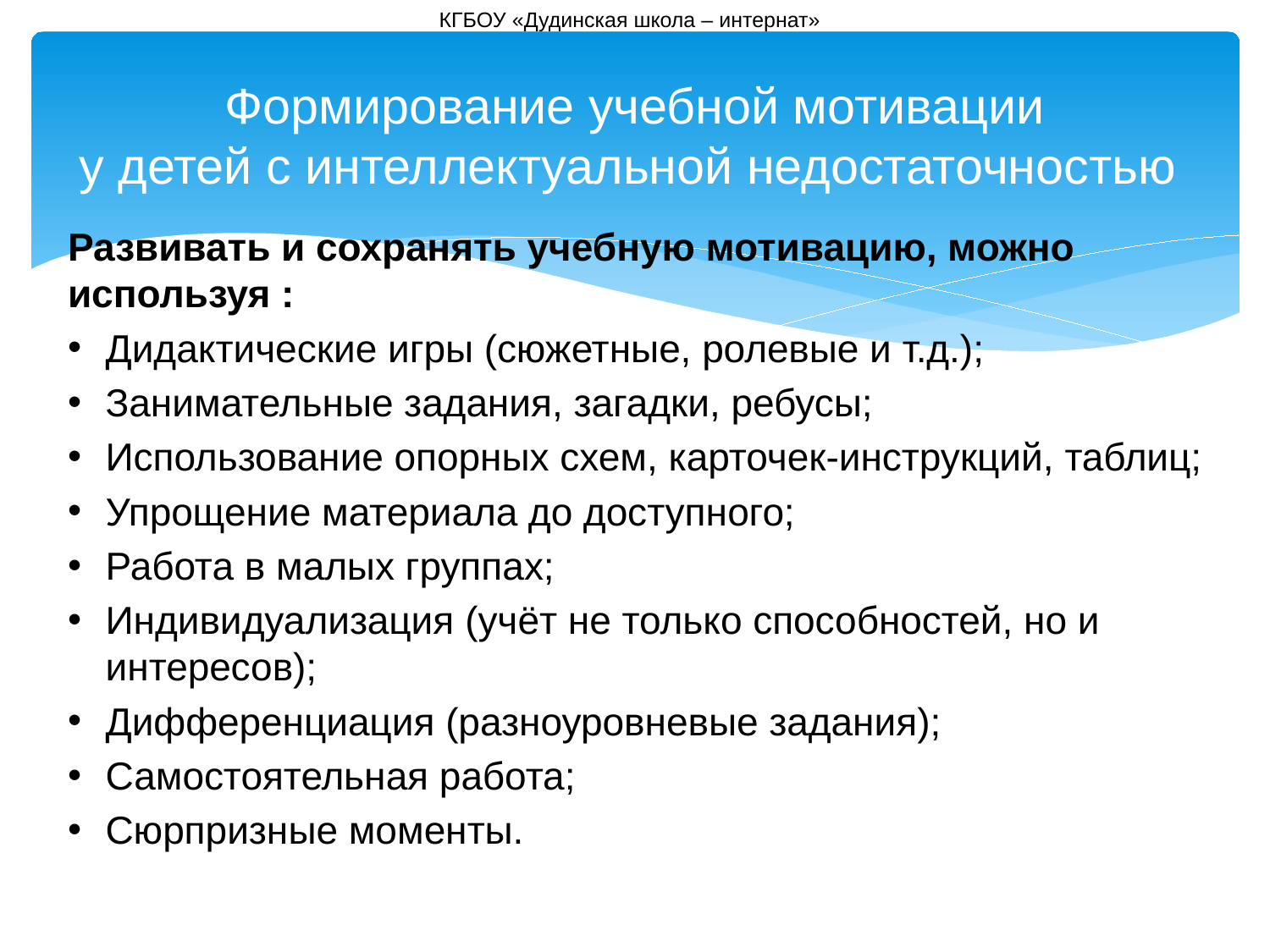

КГБОУ «Дудинская школа – интернат»
# Формирование учебной мотивации у детей с интеллектуальной недостаточностью
Развивать и сохранять учебную мотивацию, можно используя :
Дидактические игры (сюжетные, ролевые и т.д.);
Занимательные задания, загадки, ребусы;
Использование опорных схем, карточек-инструкций, таблиц;
Упрощение материала до доступного;
Работа в малых группах;
Индивидуализация (учёт не только способностей, но и интересов);
Дифференциация (разноуровневые задания);
Самостоятельная работа;
Сюрпризные моменты.